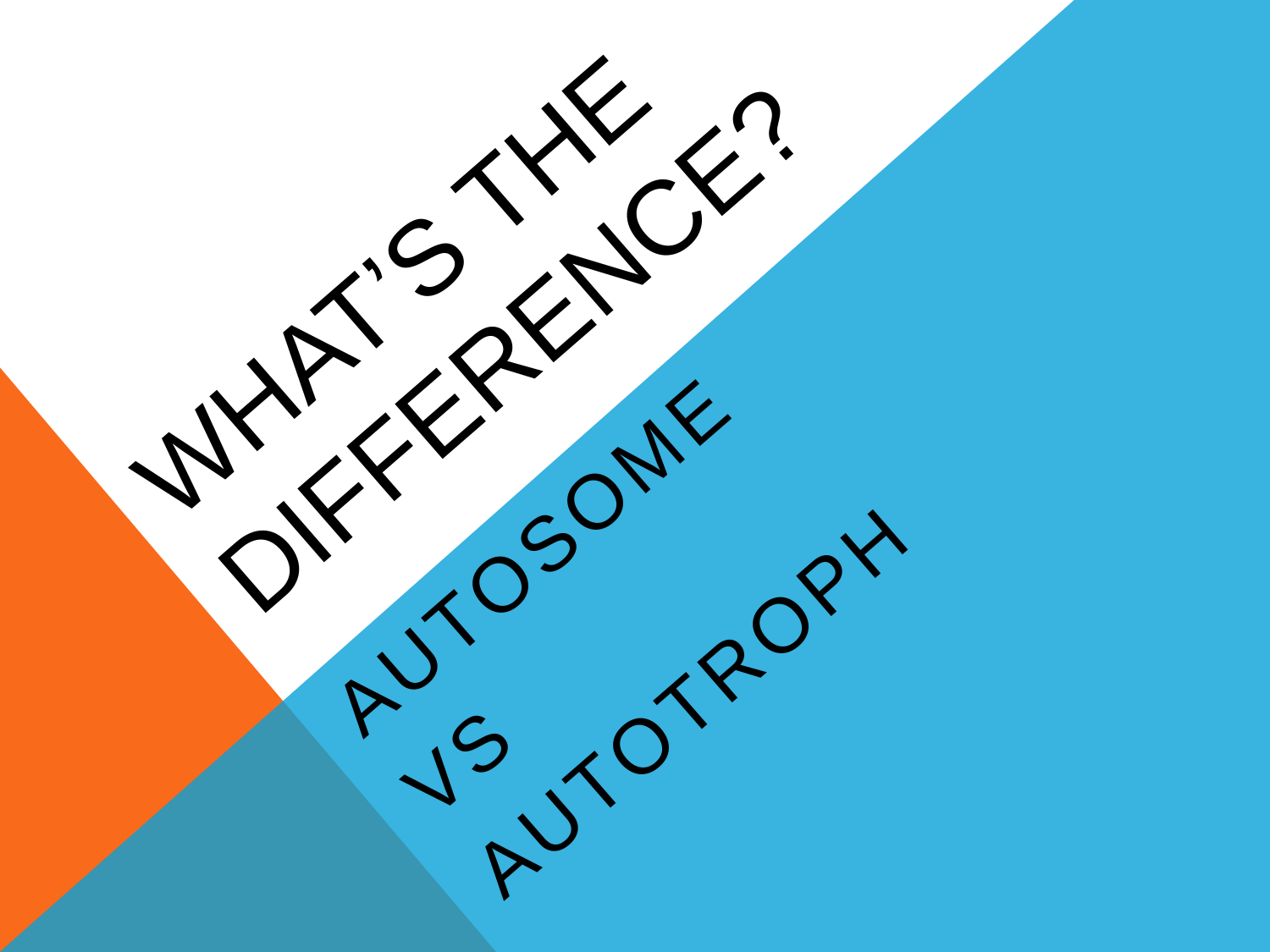

# WHAT’s THE DIFFERENCE?
autosome
vs
autotroph